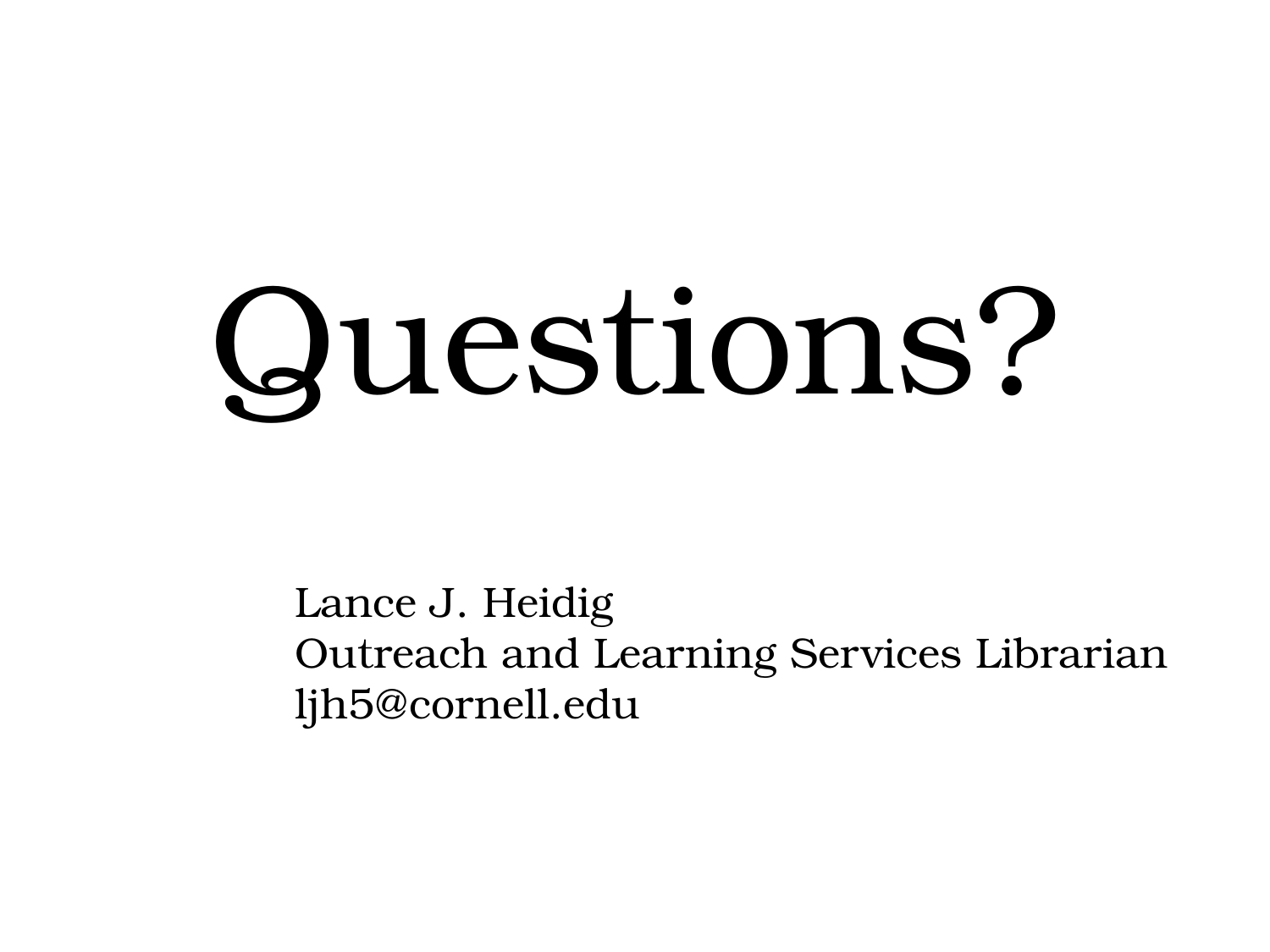

Questions?

     Lance J. Heidig
     Outreach and Learning Services Librarian
     ljh5@cornell.edu